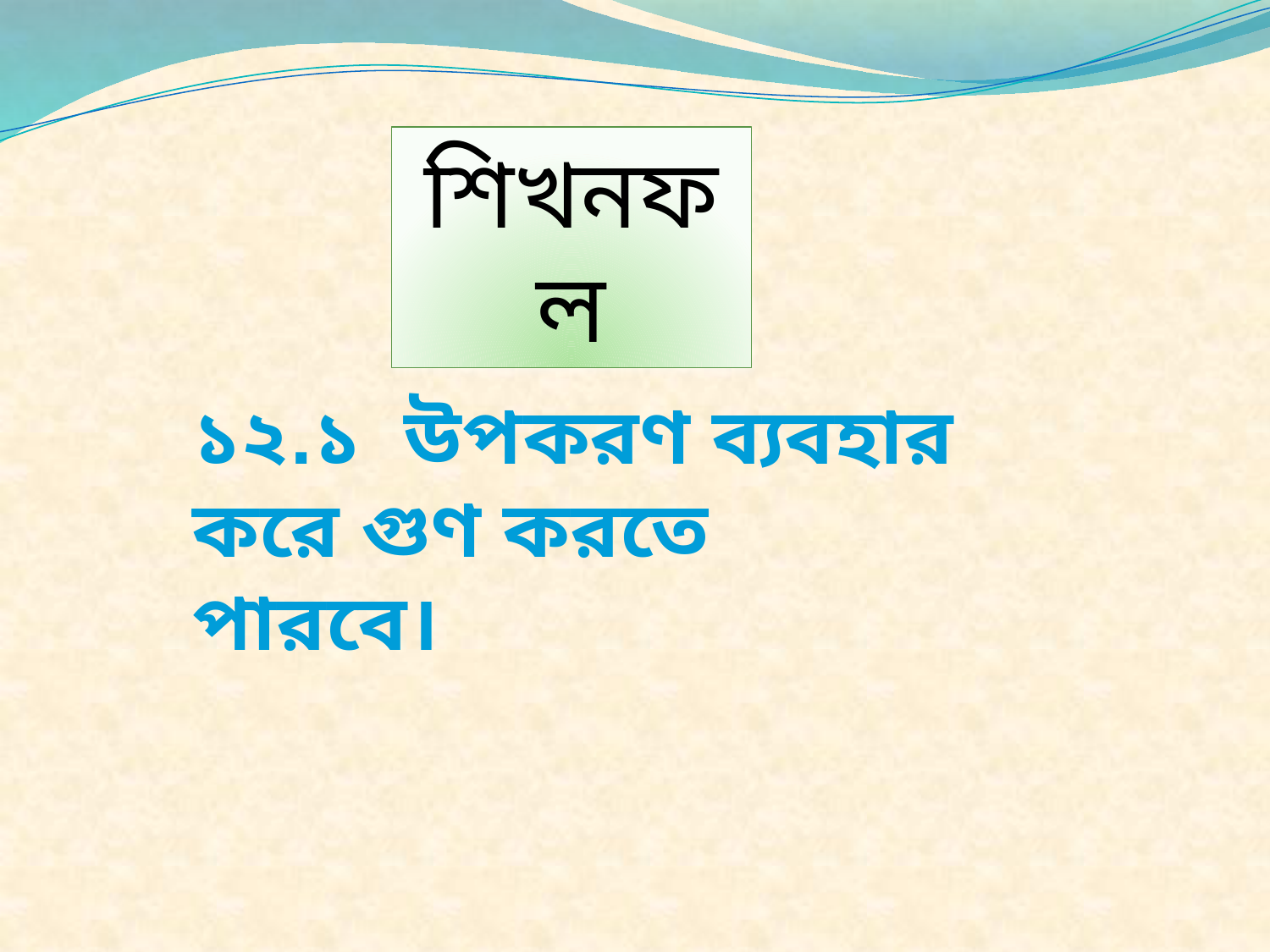

শিখনফল

১২.১  উপকরণ ব্যবহার করে গুণ করতে পারবে।